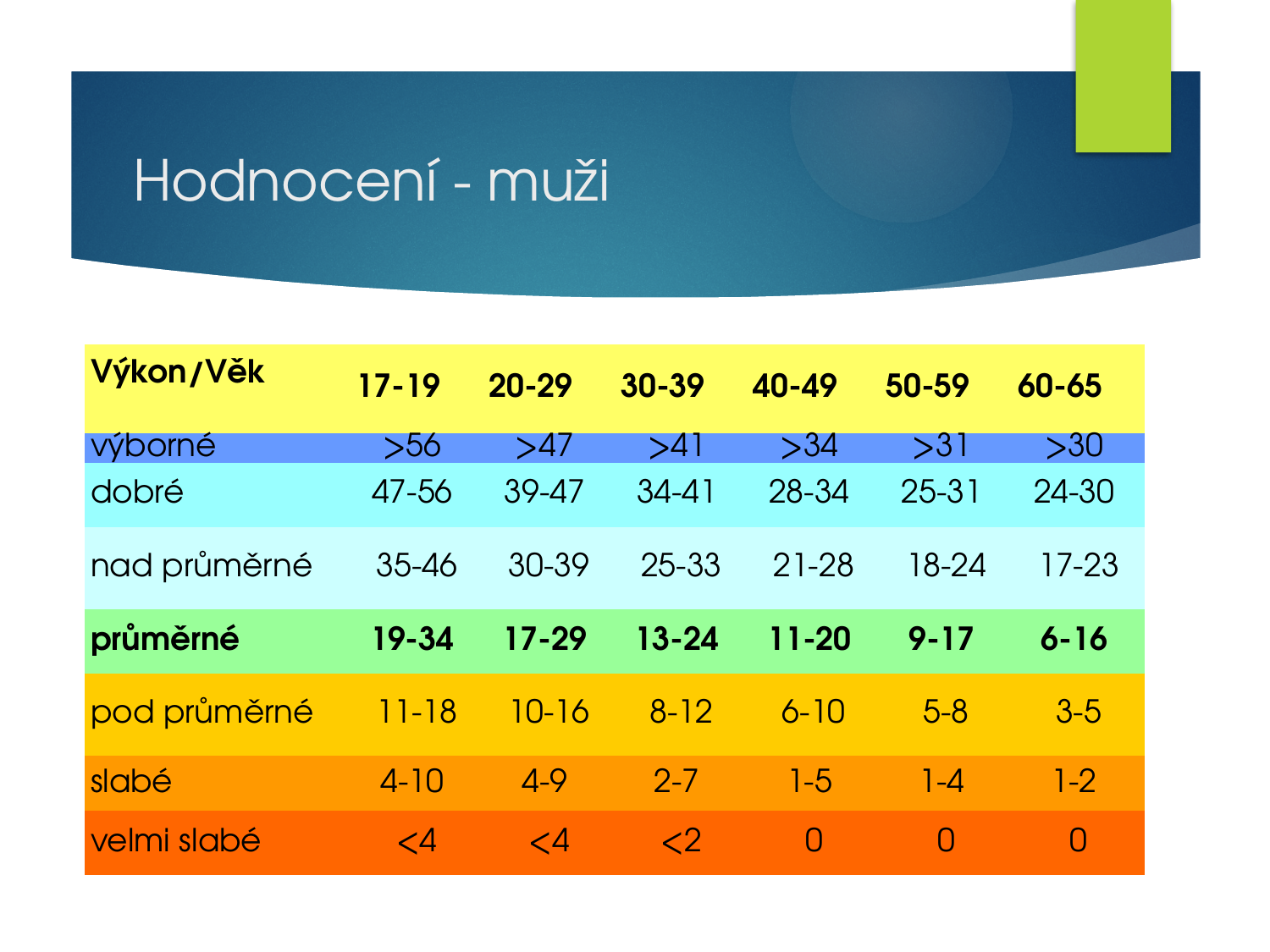

# Hodnocení - muži
| Výkon/Věk | 17-19 | 20-29 | 30-39 | 40-49 | 50-59 | 60-65 |
| --- | --- | --- | --- | --- | --- | --- |
| výborné | >56 | >47 | >41 | >34 | >31 | >30 |
| dobré | 47-56 | 39-47 | 34-41 | 28-34 | 25-31 | 24-30 |
| nad průměrné | 35-46 | 30-39 | 25-33 | 21-28 | 18-24 | 17-23 |
| průměrné | 19-34 | 17-29 | 13-24 | 11-20 | 9-17 | 6-16 |
| pod průměrné | 11-18 | 10-16 | 8-12 | 6-10 | 5-8 | 3-5 |
| slabé | 4-10 | 4-9 | 2-7 | 1-5 | 1-4 | 1-2 |
| velmi slabé | <4 | <4 | <2 | 0 | 0 | 0 |